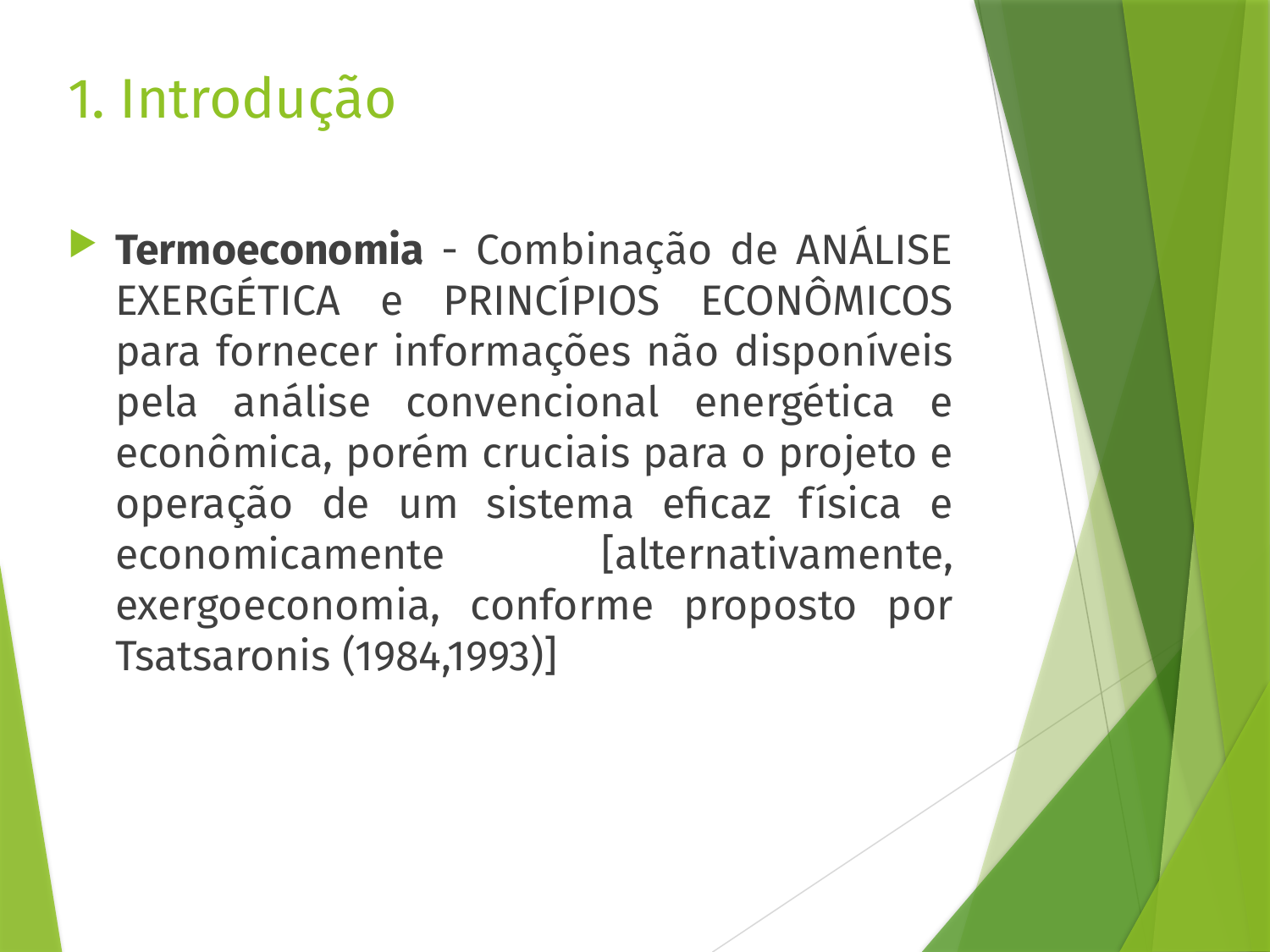

# 1. Introdução
Termoeconomia - Combinação de ANÁLISE EXERGÉTICA e PRINCÍPIOS ECONÔMICOS para fornecer informações não disponíveis pela análise convencional energética e econômica, porém cruciais para o projeto e operação de um sistema eficaz física e economicamente [alternativamente, exergoeconomia, conforme proposto por Tsatsaronis (1984,1993)]